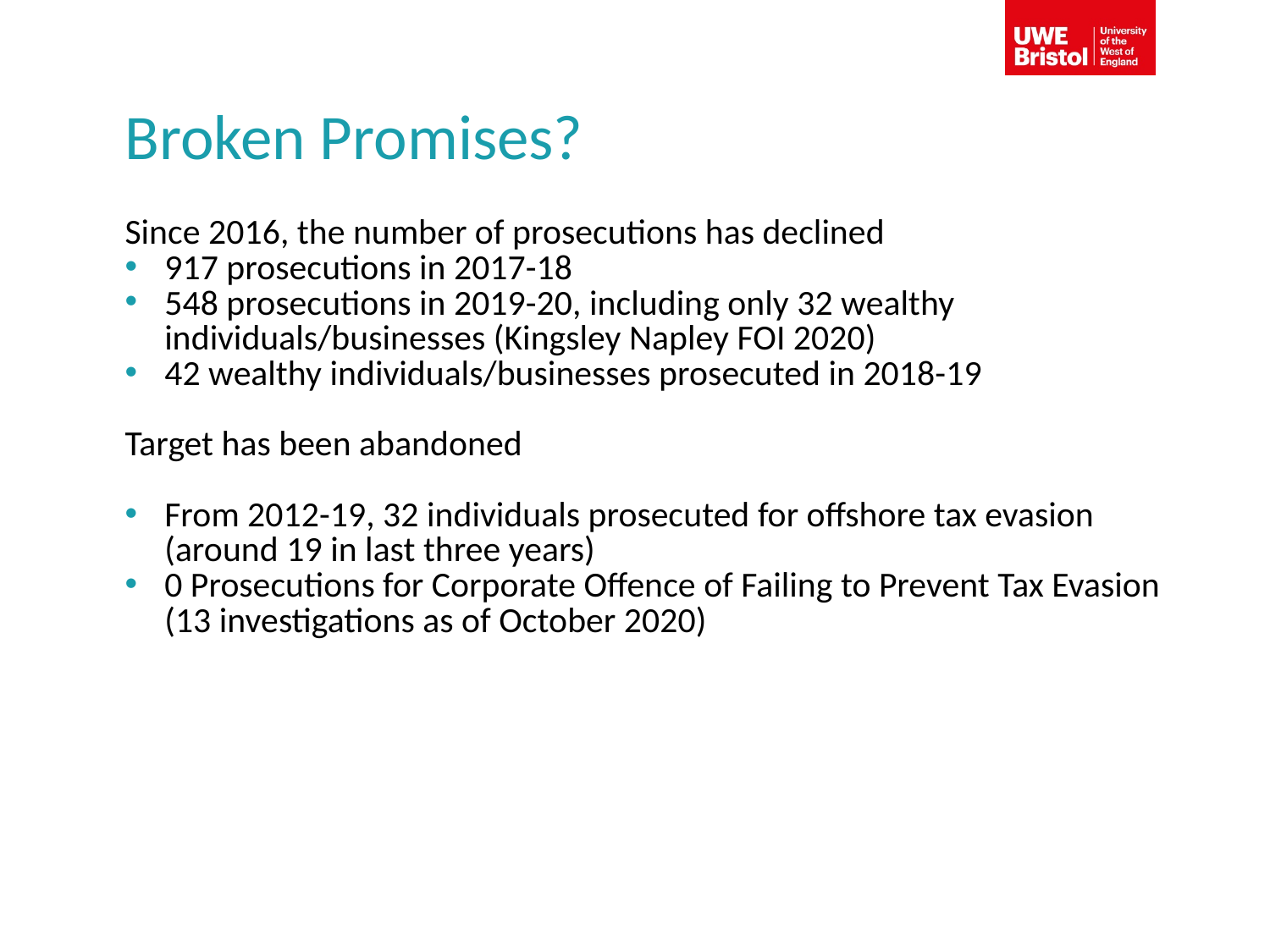

# Broken Promises?
Since 2016, the number of prosecutions has declined
917 prosecutions in 2017-18
548 prosecutions in 2019-20, including only 32 wealthy individuals/businesses (Kingsley Napley FOI 2020)
42 wealthy individuals/businesses prosecuted in 2018-19

Target has been abandoned

From 2012-19, 32 individuals prosecuted for offshore tax evasion (around 19 in last three years)
0 Prosecutions for Corporate Offence of Failing to Prevent Tax Evasion (13 investigations as of October 2020)